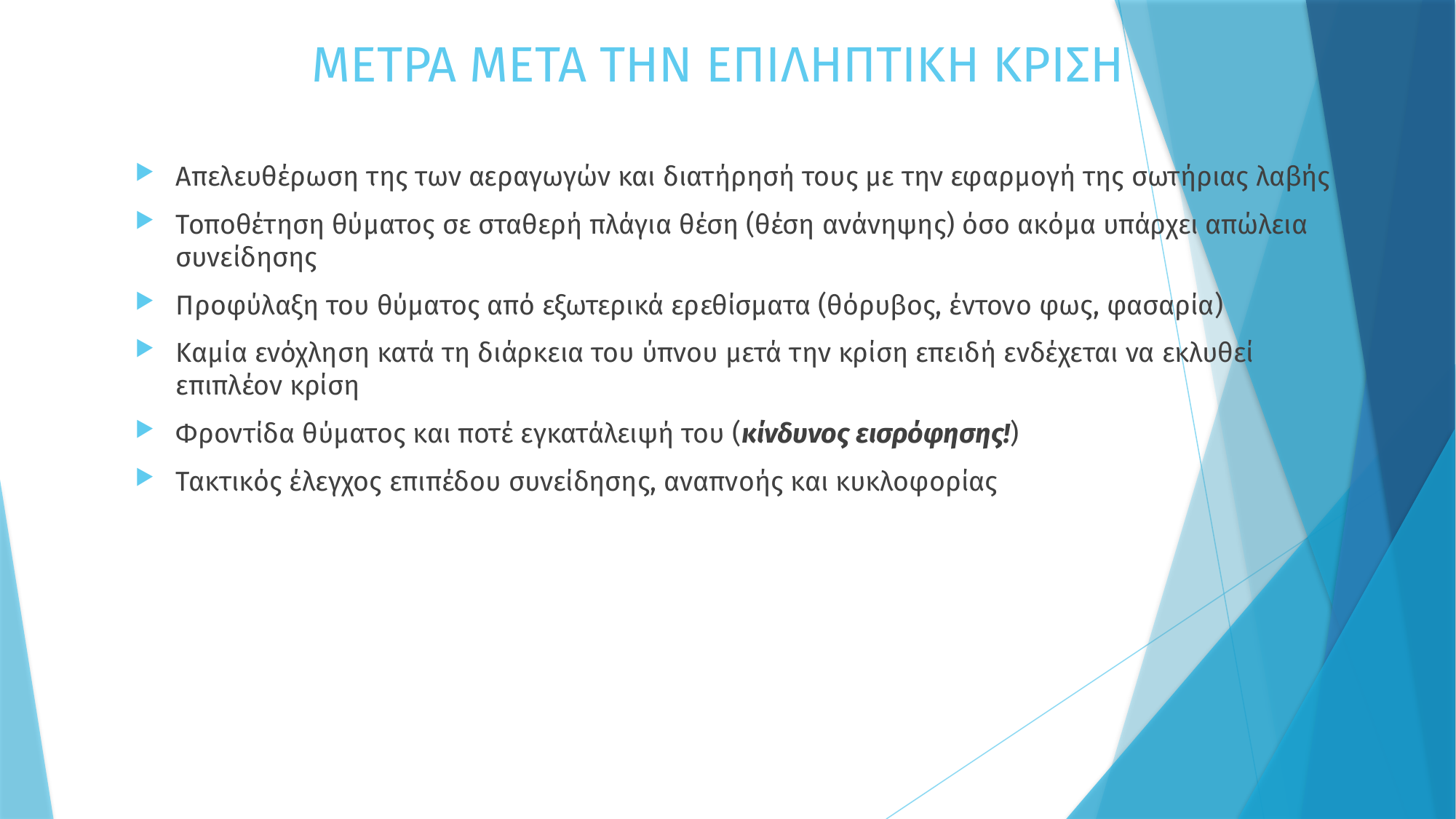

# ΜΕΤΡΑ ΜΕΤΑ ΤΗΝ ΕΠΙΛΗΠΤΙΚΗ ΚΡΙΣΗ
Απελευθέρωση της των αεραγωγών και διατήρησή τους με την εφαρμογή της σωτήριας λαβής
Τοποθέτηση θύματος σε σταθερή πλάγια θέση (θέση ανάνηψης) όσο ακόμα υπάρχει απώλεια συνείδησης
Προφύλαξη του θύματος από εξωτερικά ερεθίσματα (θόρυβος, έντονο φως, φασαρία)
Καμία ενόχληση κατά τη διάρκεια του ύπνου μετά την κρίση επειδή ενδέχεται να εκλυθεί επιπλέον κρίση
Φροντίδα θύματος και ποτέ εγκατάλειψή του (κίνδυνος εισρόφησης!)
Τακτικός έλεγχος επιπέδου συνείδησης, αναπνοής και κυκλοφορίας